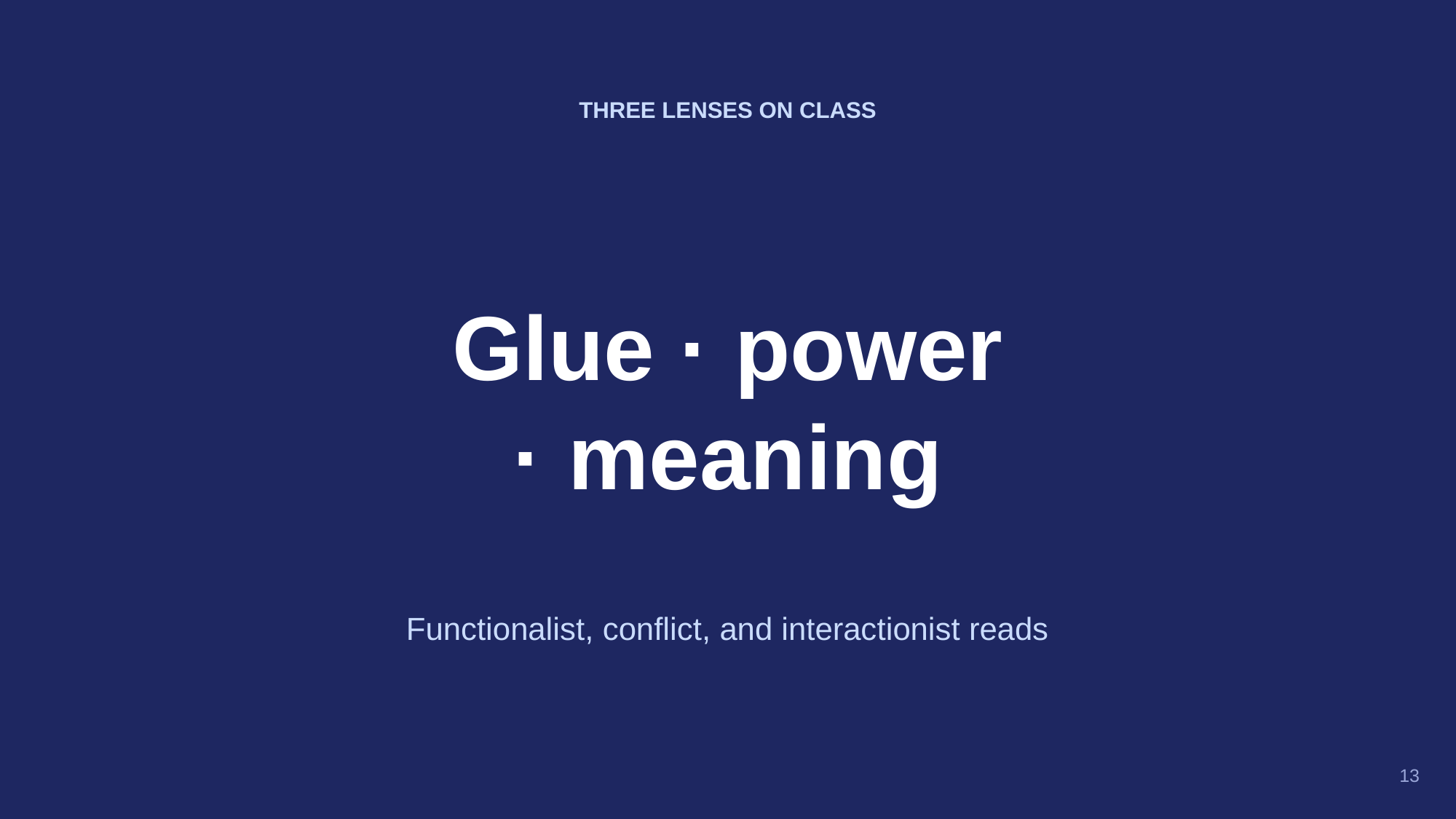

THREE LENSES ON CLASS
Glue · power
· meaning
Functionalist, conflict, and interactionist reads
13